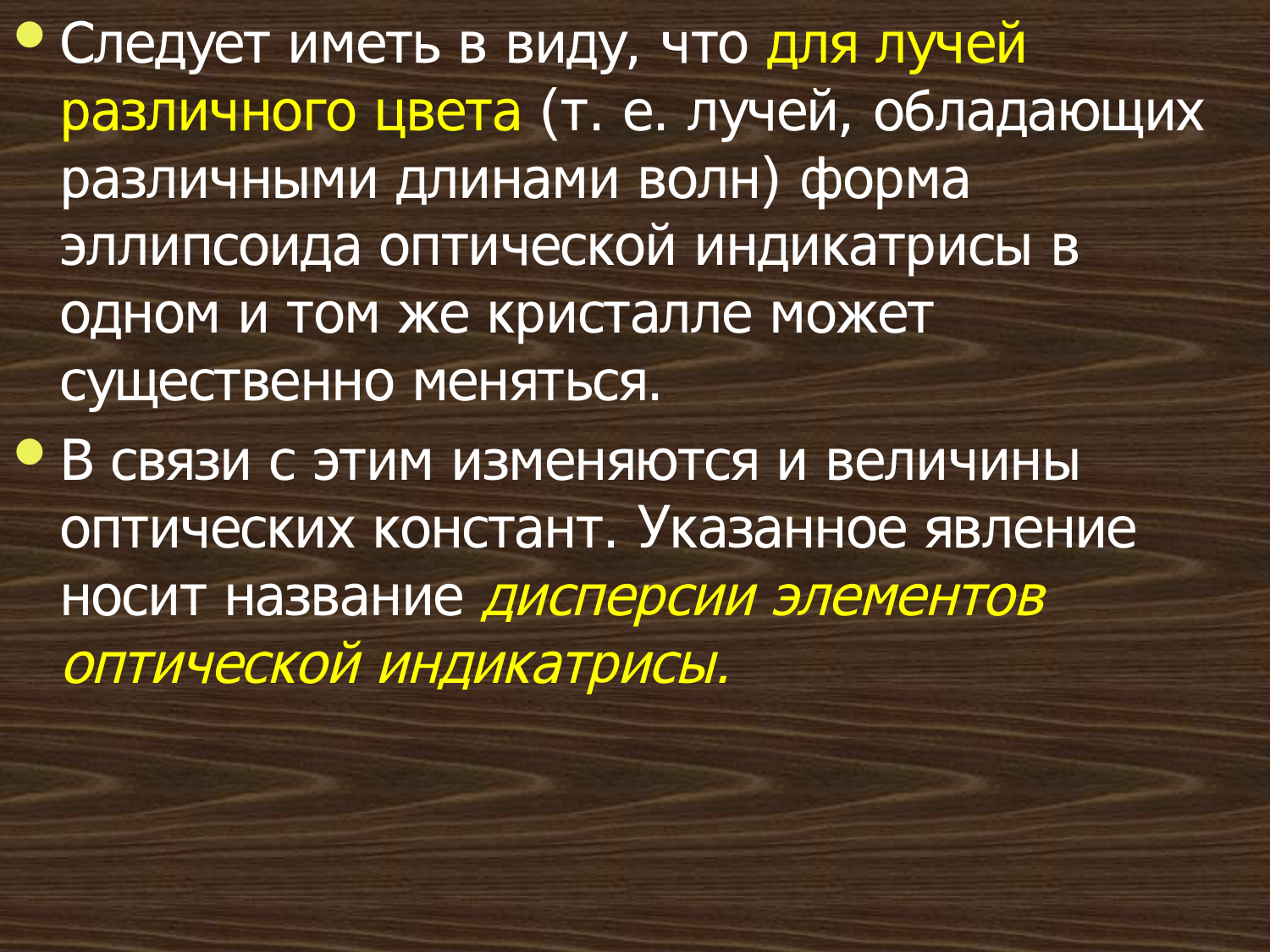

# Следует иметь в виду, что для лучей различного цвета (т. е. лучей, обладающих различными длинами волн) форма эллипсоида оптической индикатрисы в одном и том же кристалле может существенно меняться.
В связи с этим изменяются и величины оптических констант. Указанное явление носит название дисперсии элементов оптической индикатрисы.